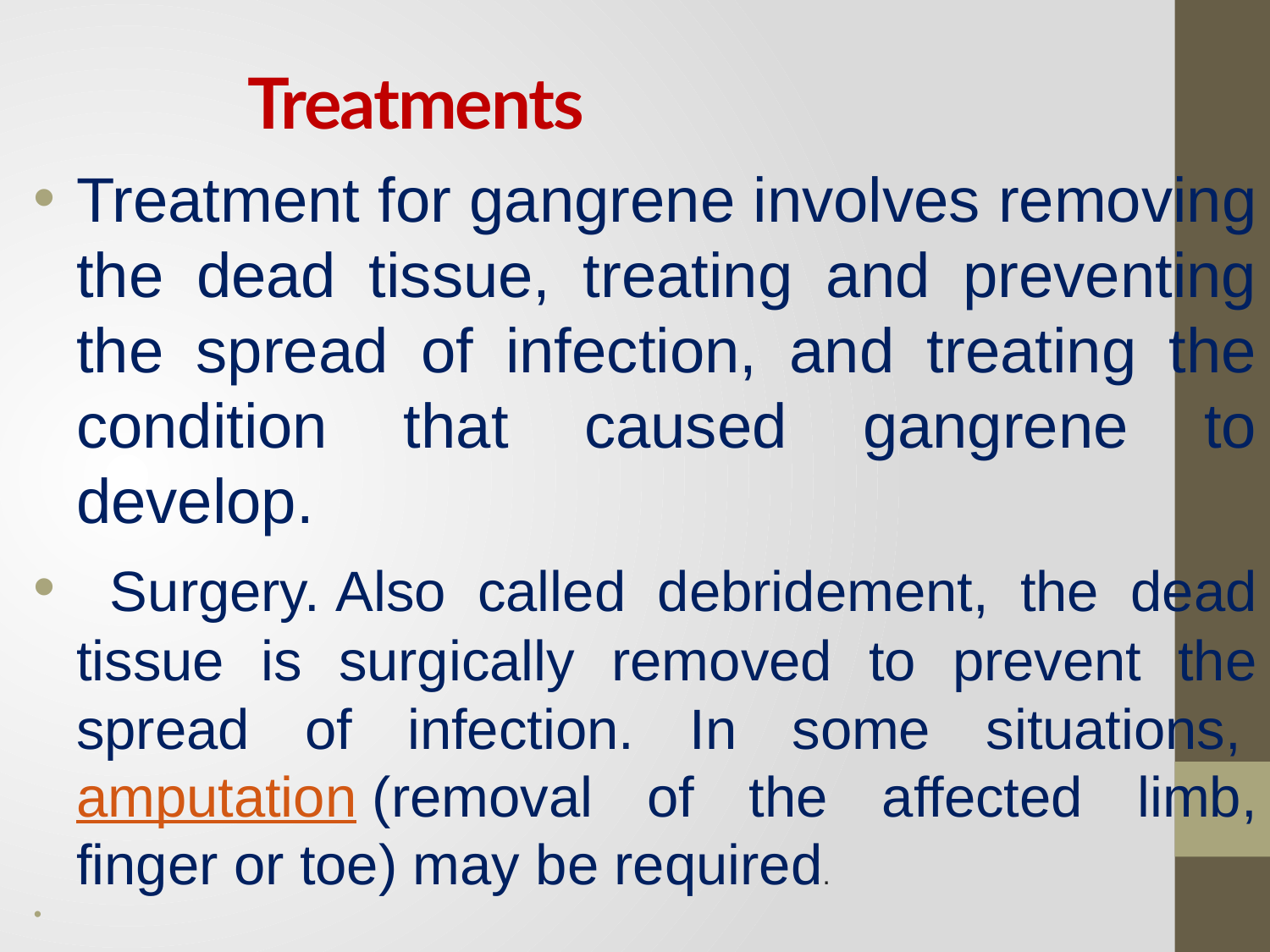

# Treatments
Treatment for gangrene involves removing the dead tissue, treating and preventing the spread of infection, and treating the condition that caused gangrene to develop.
 Surgery. Also called debridement, the dead tissue is surgically removed to prevent the spread of infection. In some situations, amputation (removal of the affected limb, finger or toe) may be required.